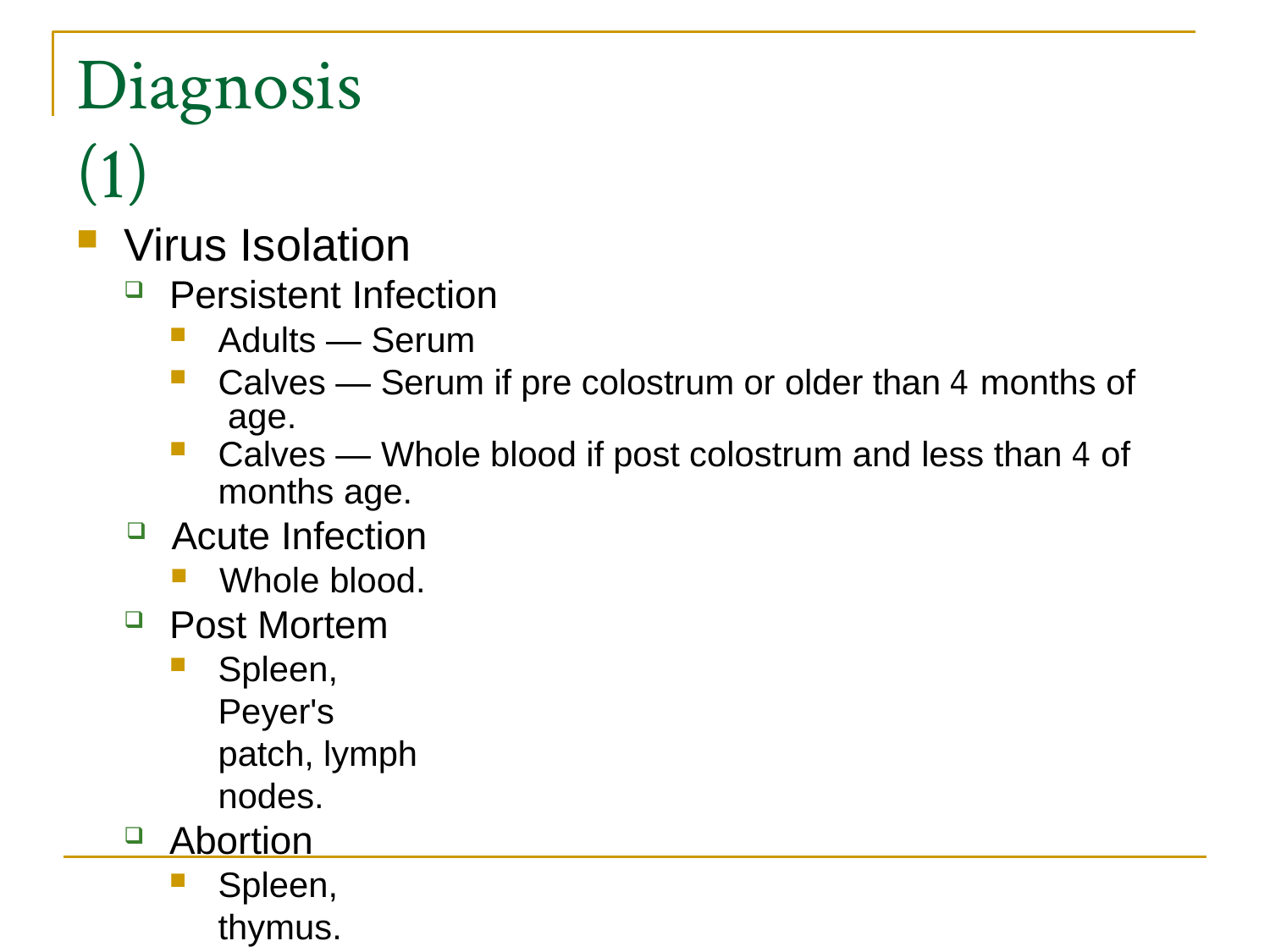

# Diagnosis (1)
Virus Isolation
Persistent Infection
Adults — Serum
Calves — Serum if pre colostrum or older than 4 months of  age.
Calves — Whole blood if post colostrum and less than 4 of
months age.
Acute Infection
Whole blood.
Post Mortem
Spleen, Peyer's patch, lymph nodes.
Abortion
Spleen, thymus.